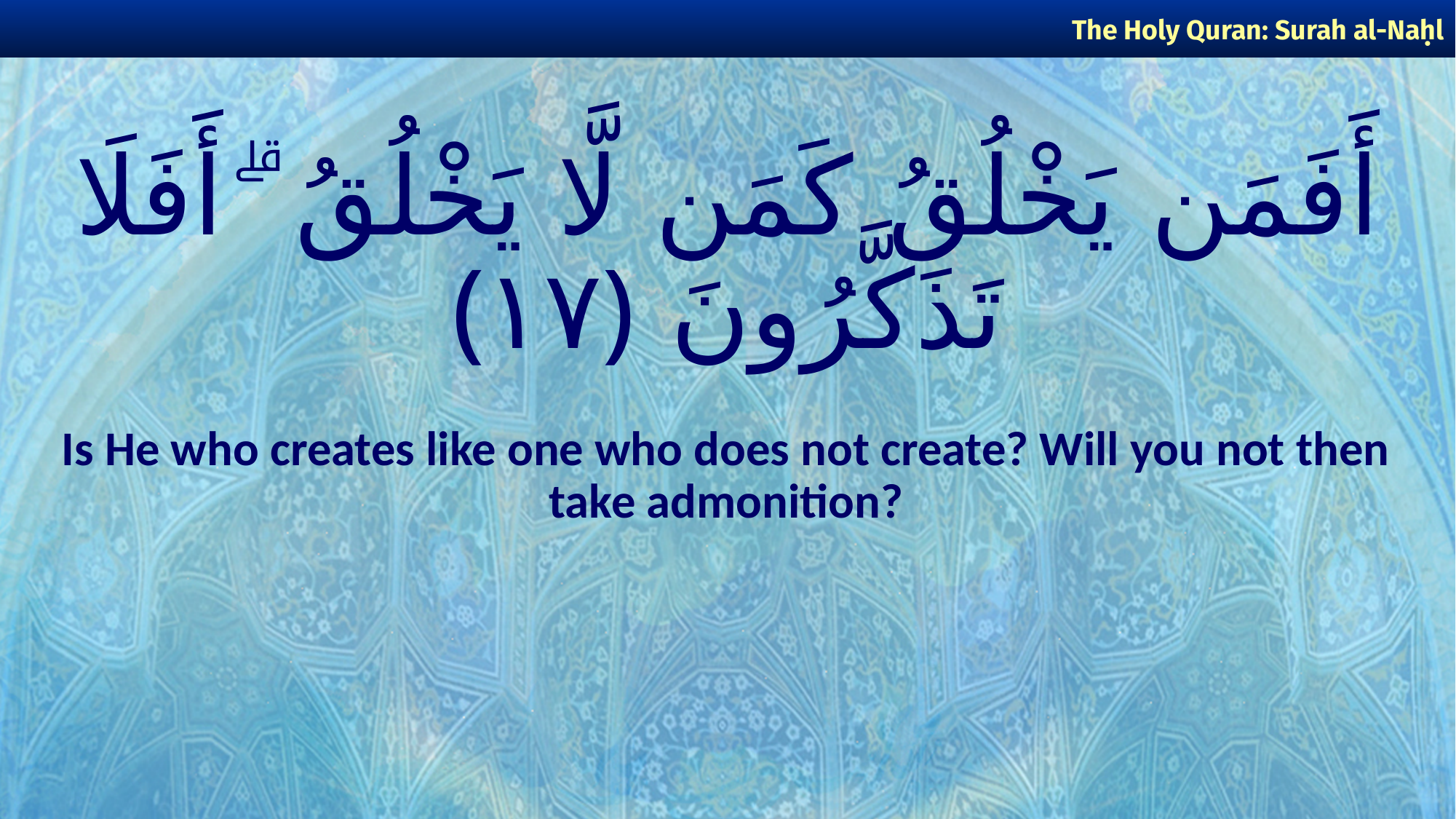

The Holy Quran: Surah al-Naḥl
# أَفَمَن يَخْلُقُ كَمَن لَّا يَخْلُقُ ۗ أَفَلَا تَذَكَّرُونَ ﴿١٧﴾
Is He who creates like one who does not create? Will you not then take admonition?